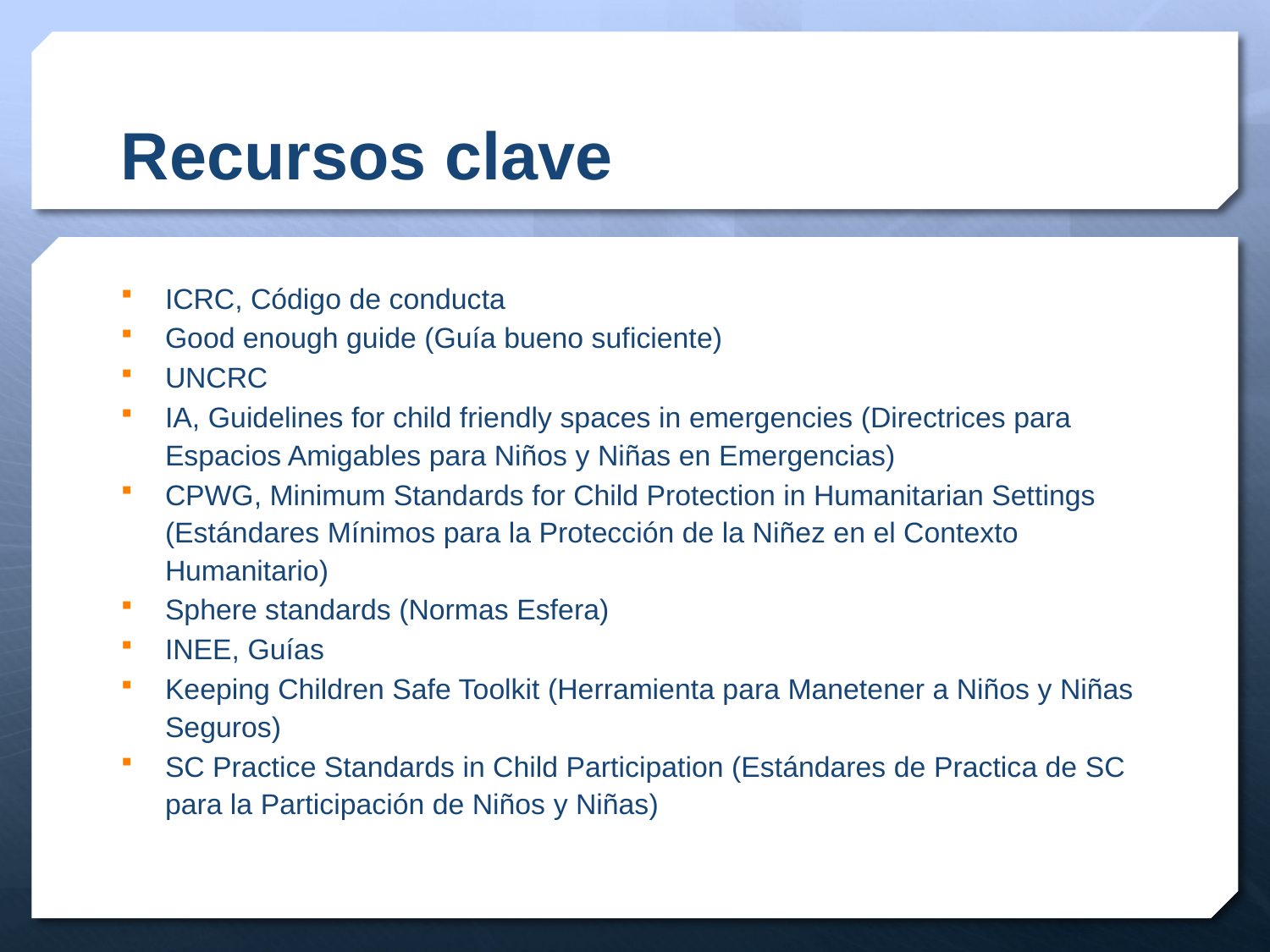

# Recursos clave
ICRC, Código de conducta
Good enough guide (Guía bueno suficiente)
UNCRC
IA, Guidelines for child friendly spaces in emergencies (Directrices para Espacios Amigables para Niños y Niñas en Emergencias)
CPWG, Minimum Standards for Child Protection in Humanitarian Settings (Estándares Mínimos para la Protección de la Niñez en el Contexto Humanitario)
Sphere standards (Normas Esfera)
INEE, Guías
Keeping Children Safe Toolkit (Herramienta para Manetener a Niños y Niñas Seguros)
SC Practice Standards in Child Participation (Estándares de Practica de SC para la Participación de Niños y Niñas)